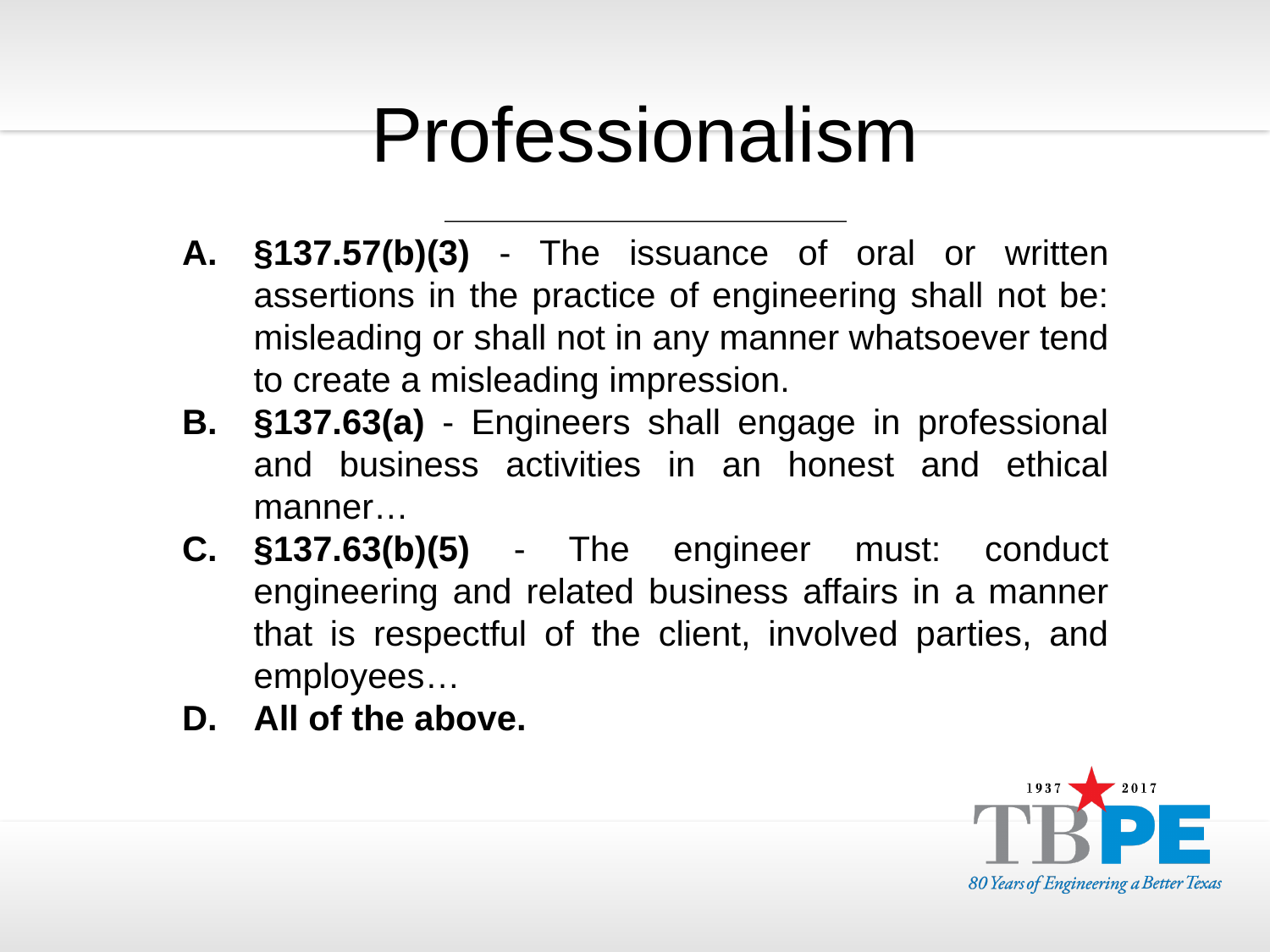

# Professionalism

§137.57(b)(3) - The issuance of oral or written assertions in the practice of engineering shall not be: misleading or shall not in any manner whatsoever tend to create a misleading impression.
§137.63(a) - Engineers shall engage in professional and business activities in an honest and ethical manner…
§137.63(b)(5) - The engineer must: conduct engineering and related business affairs in a manner that is respectful of the client, involved parties, and employees…
All of the above.